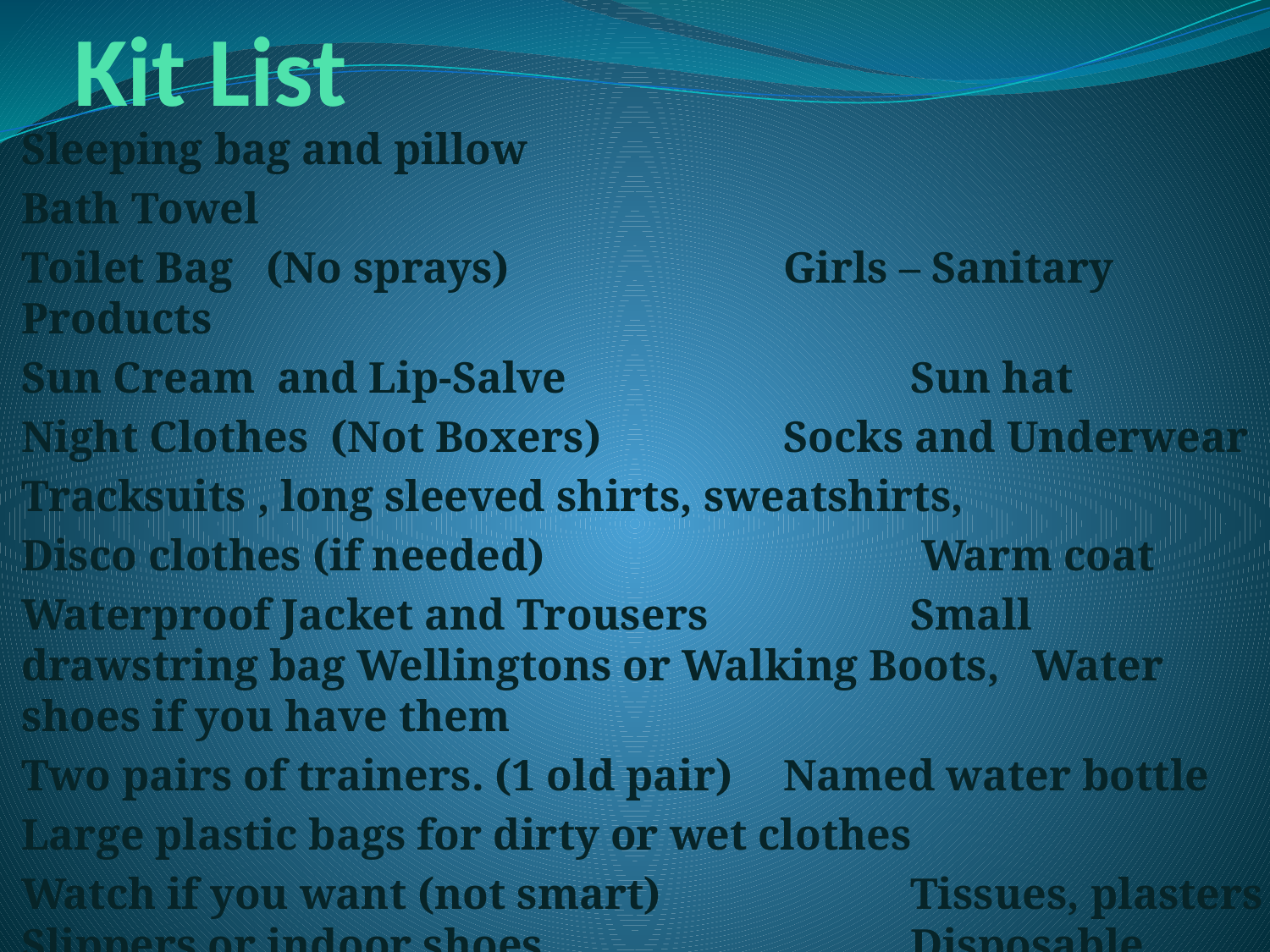

# Kit List
Sleeping bag and pillow
Bath Towel
Toilet Bag   (No sprays)  		Girls – Sanitary Products
Sun Cream  and Lip-Salve			Sun hat
Night Clothes  (Not Boxers)		Socks and Underwear
Tracksuits , long sleeved shirts, sweatshirts,
Disco clothes (if needed)			 Warm coat
Waterproof Jacket and Trousers		Small drawstring bag Wellingtons or Walking Boots,   Water shoes if you have them
Two pairs of trainers. (1 old pair)  	Named water bottle
Large plastic bags for dirty or wet clothes
Watch if you want (not smart)		Tissues, plasters Slippers or indoor shoes			Disposable Cameras 2 Hat and gloves